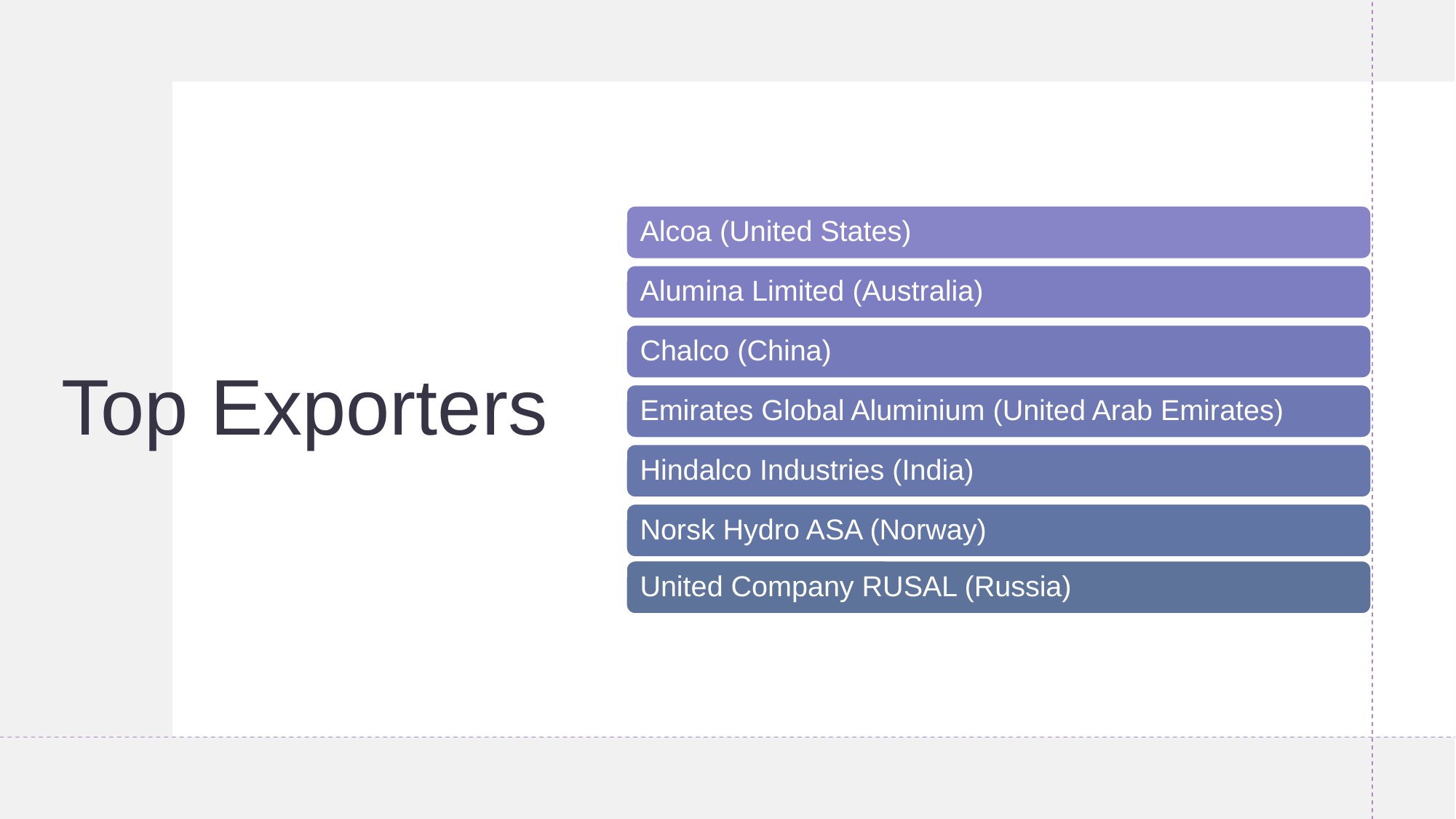

Alcoa (United States)
Alumina Limited (Australia)
Chalco (China)
Emirates Global Aluminium (United Arab Emirates)
Hindalco Industries (India)
Norsk Hydro ASA (Norway)
United Company RUSAL (Russia)
# Top Exporters